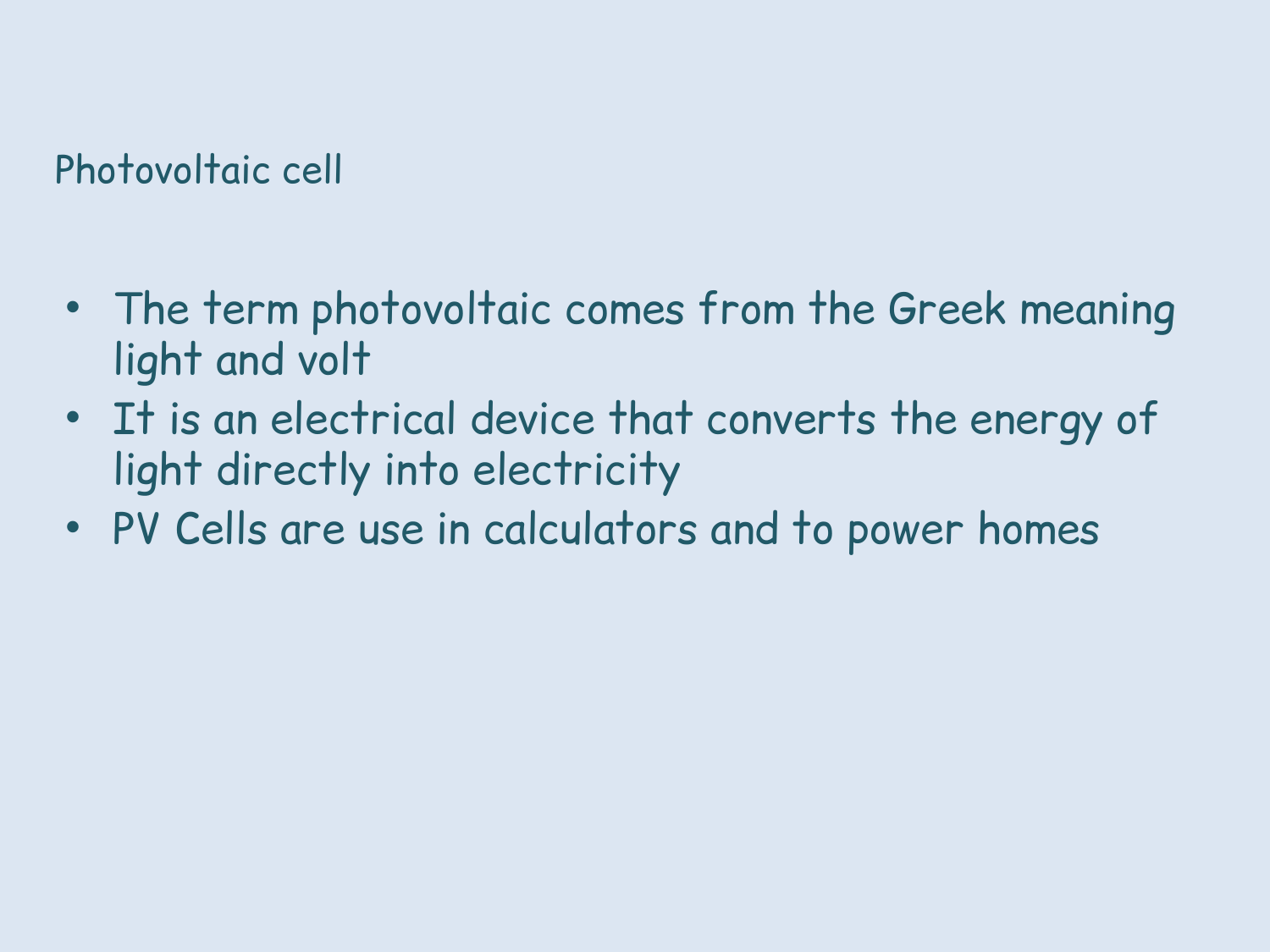

# Photovoltaic cell
The term photovoltaic comes from the Greek meaning light and volt
It is an electrical device that converts the energy of light directly into electricity
PV Cells are use in calculators and to power homes